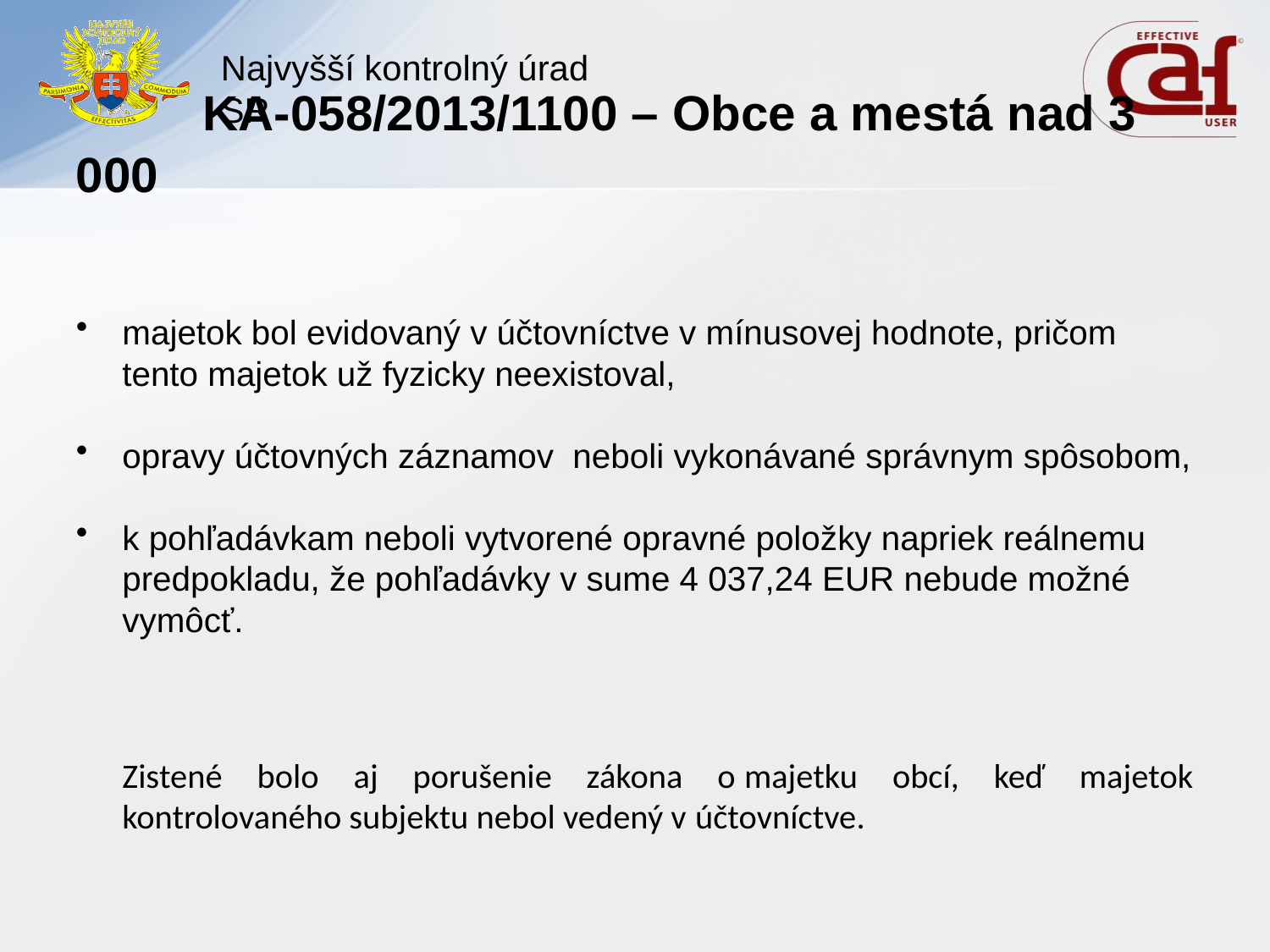

# KA-058/2013/1100 – Obce a mestá nad 3 000

majetok bol evidovaný v účtovníctve v mínusovej hodnote, pričom tento majetok už fyzicky neexistoval,

opravy účtovných záznamov  neboli vykonávané správnym spôsobom,

k pohľadávkam neboli vytvorené opravné položky napriek reálnemu predpokladu, že pohľadávky v sume 4 037,24 EUR nebude možné vymôcť.

	Zistené bolo aj porušenie zákona o majetku obcí, keď majetok kontrolovaného subjektu nebol vedený v účtovníctve.